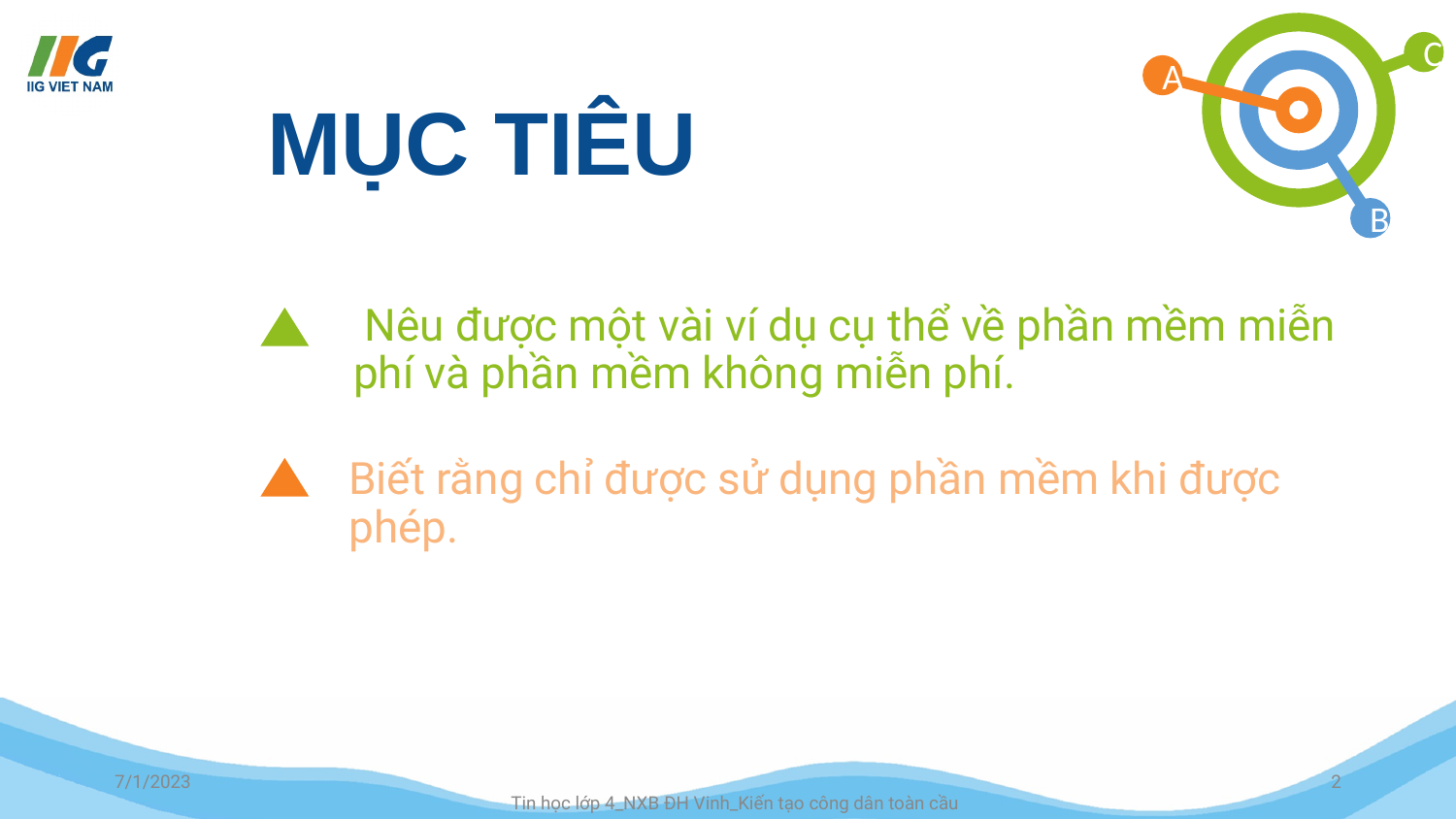

Nêu được một vài ví dụ cụ thể về phần mềm miễn phí và phần mềm không miễn phí.
Biết rằng chỉ được sử dụng phần mềm khi được phép.

7/1/2023
2
Tin học lớp 4_NXB ĐH Vinh_Kiến tạo công dân toàn cầu